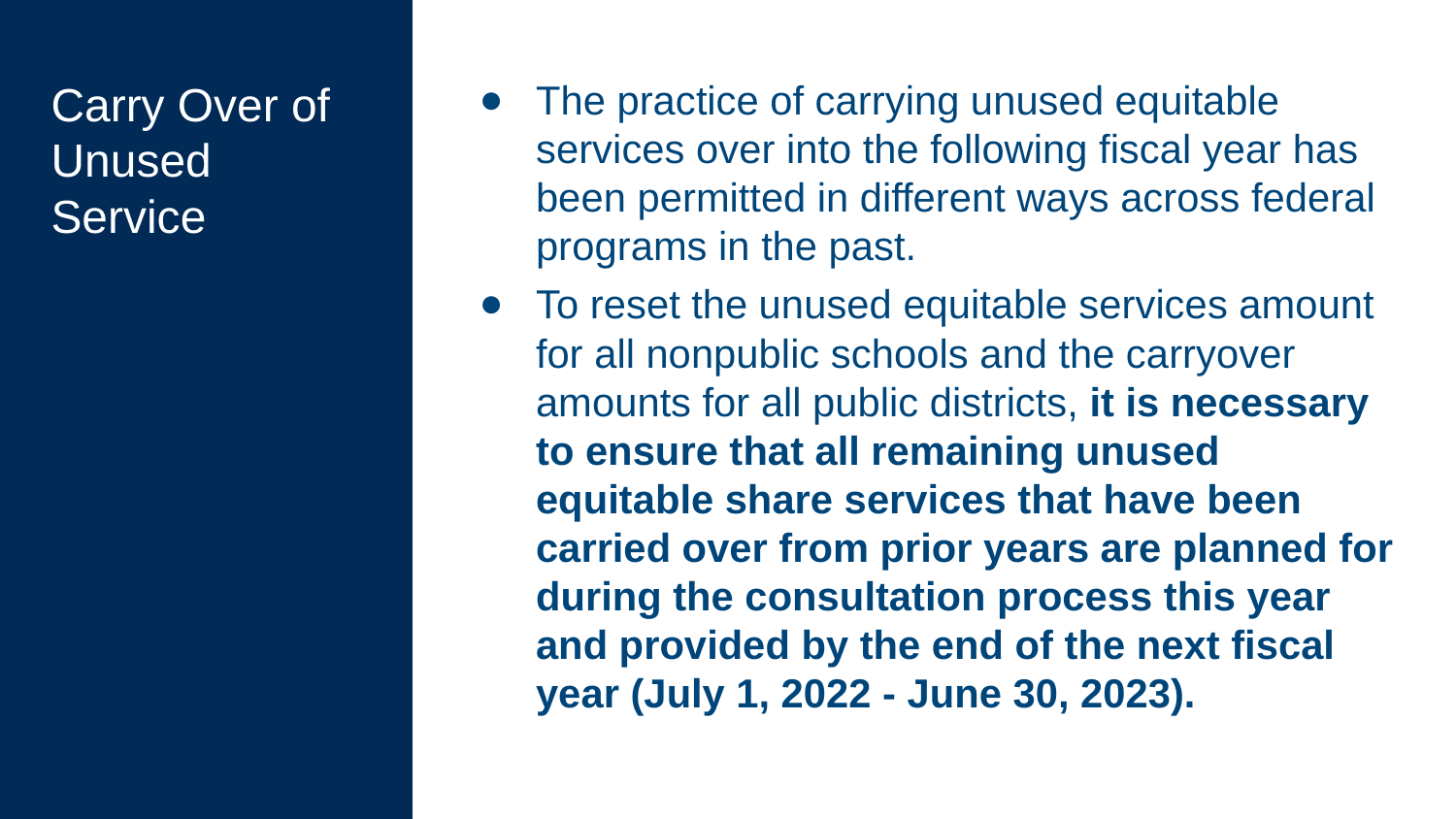

# Carry Over of Unused Service
The practice of carrying unused equitable services over into the following fiscal year has been permitted in different ways across federal programs in the past.
To reset the unused equitable services amount for all nonpublic schools and the carryover amounts for all public districts, it is necessary to ensure that all remaining unused equitable share services that have been carried over from prior years are planned for during the consultation process this year and provided by the end of the next fiscal year (July 1, 2022 - June 30, 2023).